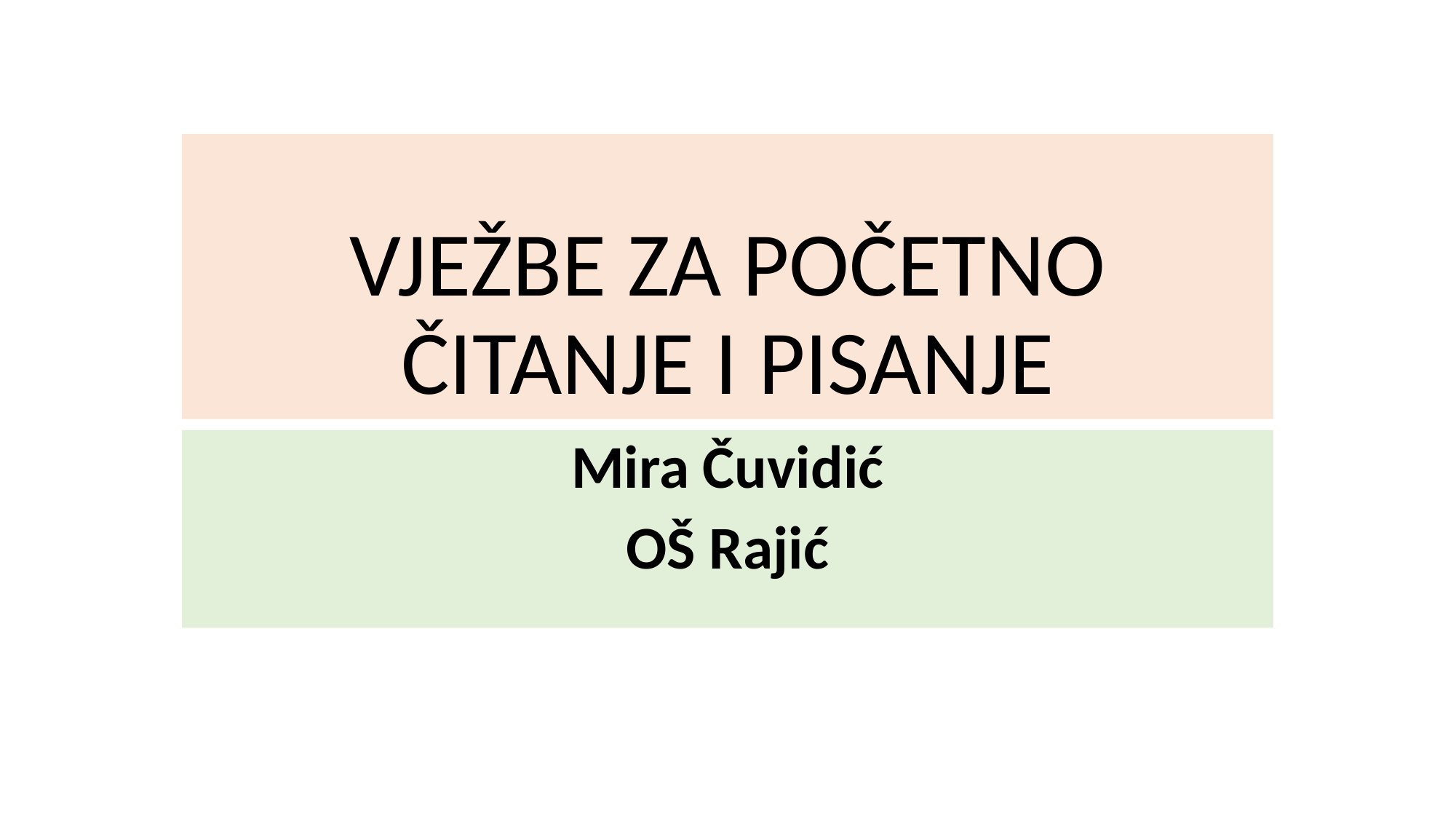

# VJEŽBE ZA POČETNO ČITANJE I PISANJE
Mira Čuvidić
OŠ Rajić